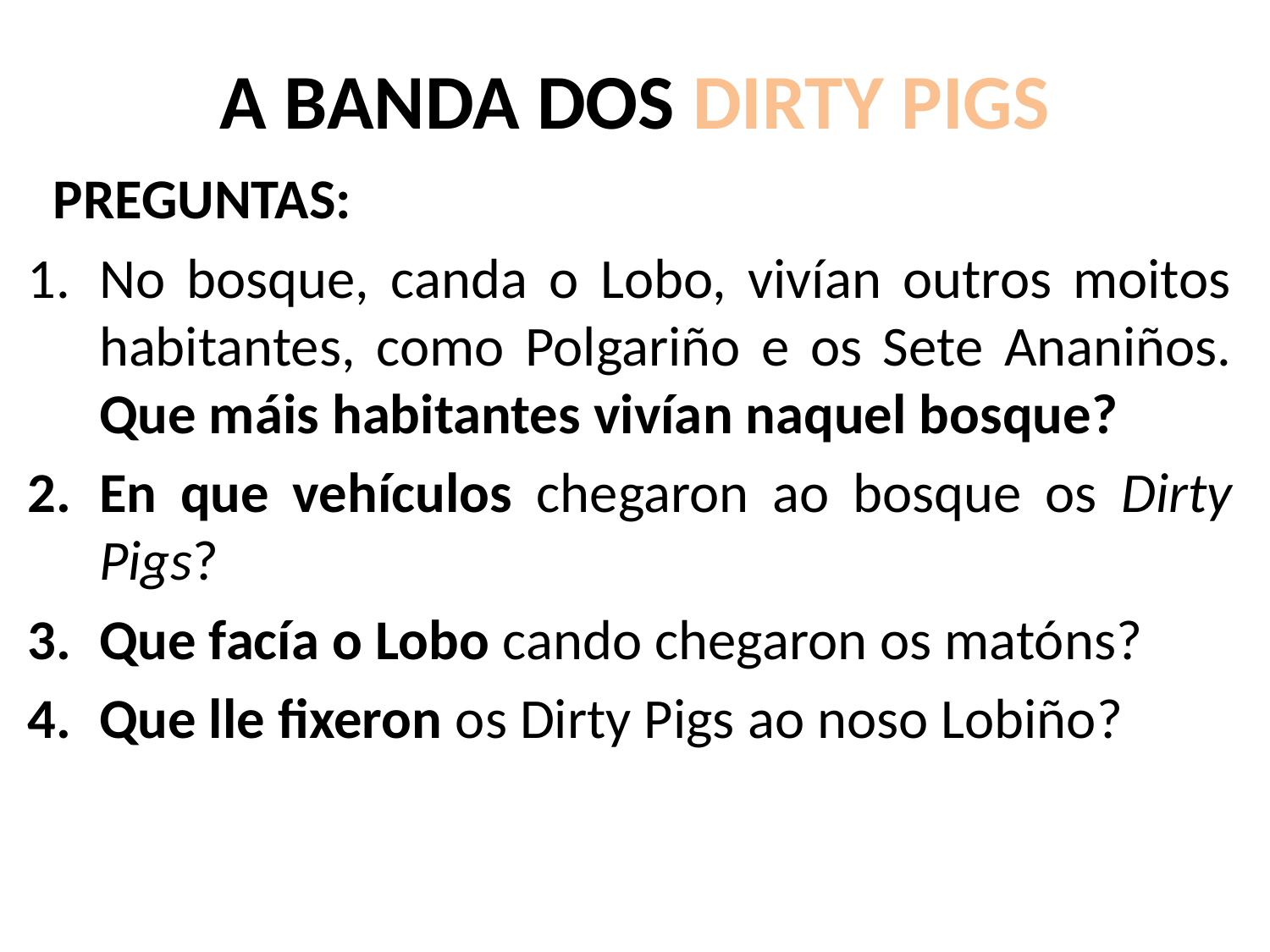

# A BANDA DOS DIRTY PIGS
  PREGUNTAS:
No bosque, canda o Lobo, vivían outros moitos habitantes, como Polgariño e os Sete Ananiños. Que máis habitantes vivían naquel bosque?
En que vehículos chegaron ao bosque os Dirty Pigs?
Que facía o Lobo cando chegaron os matóns?
Que lle fixeron os Dirty Pigs ao noso Lobiño?